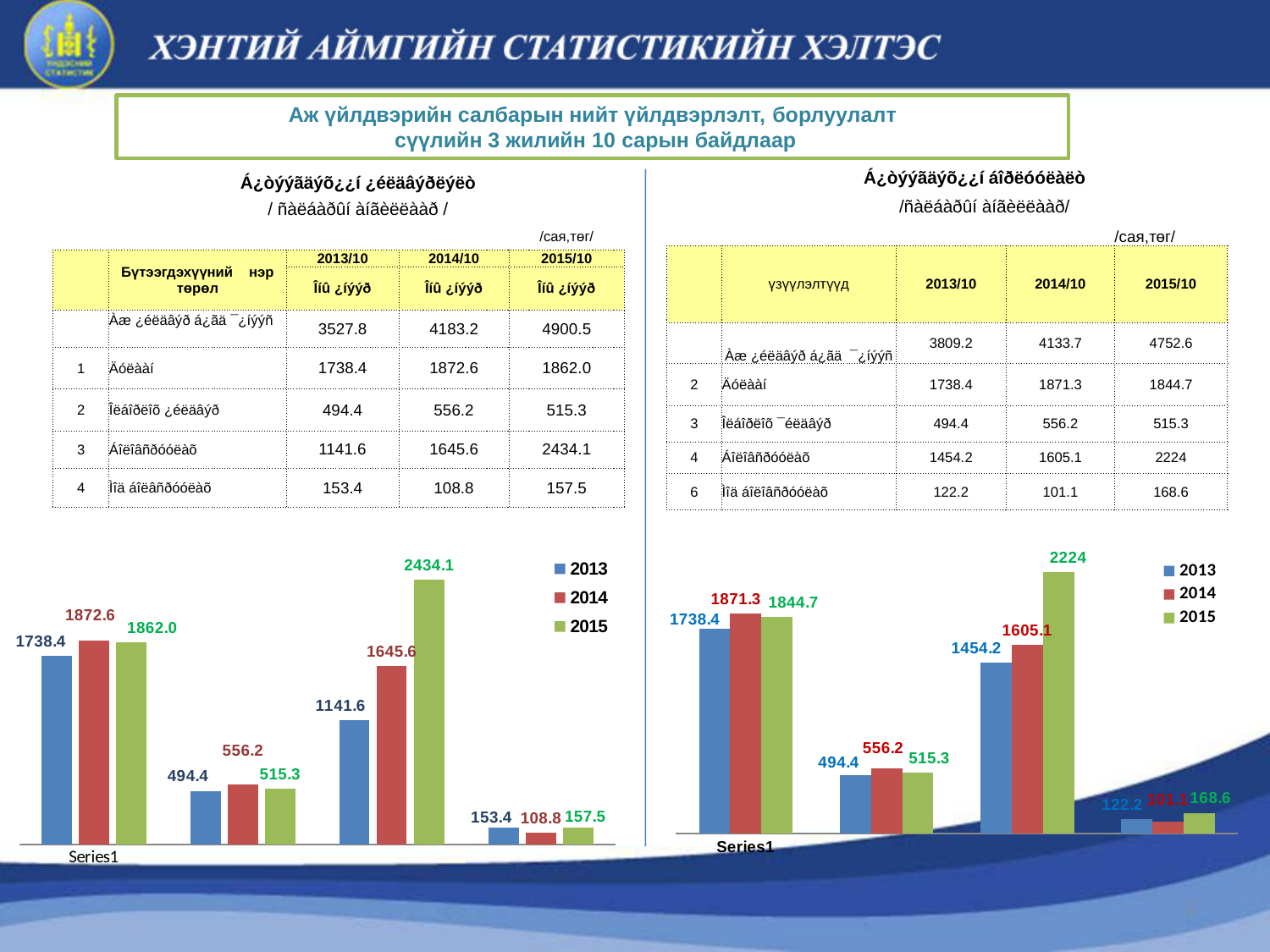

Аж үйлдвэрийн салбарын нийт үйлдвэрлэлт, борлуулалт
 сүүлийн 3 жилийн 10 сарын байдлаар
|  | Á¿òýýãäýõ¿¿í áîðëóóëàëò |  |  |  |
| --- | --- | --- | --- | --- |
|  | /ñàëáàðûí àíãèëëààð/ |  |  |  |
|  |  |  |  | /сая,төг/ |
|  | үзүүлэлтүүд | 2013/10 | 2014/10 | 2015/10 |
|  | Àæ ¿éëäâýð á¿ãä ¯¿íýýñ | 3809.2 | 4133.7 | 4752.6 |
| 2 | Äóëààí | 1738.4 | 1871.3 | 1844.7 |
| 3 | Îëáîðëîõ ¯éëäâýð | 494.4 | 556.2 | 515.3 |
| 4 | Áîëîâñðóóëàõ | 1454.2 | 1605.1 | 2224 |
| 6 | Ìîä áîëîâñðóóëàõ | 122.2 | 101.1 | 168.6 |
| Á¿òýýãäýõ¿¿í ¿éëäâýðëýëò |  |  |  |  |
| --- | --- | --- | --- | --- |
| / ñàëáàðûí àíãèëëààð / |  |  |  |  |
|  |  |  |  | /сая,төг/ |
|  | Бүтээгдэхүүний нэр төрөл | 2013/10 | 2014/10 | 2015/10 |
|  |  | Îíû ¿íýýð | Îíû ¿íýýð | Îíû ¿íýýð |
|  | Àæ ¿éëäâýð á¿ãä ¯¿íýýñ | 3527.8 | 4183.2 | 4900.5 |
| 1 | Äóëààí | 1738.4 | 1872.6 | 1862.0 |
| 2 | Îëáîðëîõ ¿éëäâýð | 494.4 | 556.2 | 515.3 |
| 3 | Áîëîâñðóóëàõ | 1141.6 | 1645.6 | 2434.1 |
| 4 | Ìîä áîëâñðóóëàõ | 153.4 | 108.8 | 157.5 |

### Chart

| Category | 2013 | 2014 | 2015 |
|---|---|---|---|
|  | 1738.4 | 1872.6 | 1862.0 |
|  | 494.4 | 556.2 | 515.3 |
|  | 1141.6 | 1645.6 | 2434.1 |
|  | 153.4 | 108.8 | 157.5 |

### Chart

| Category | 2013 | 2014 | 2015 |
|---|---|---|---|
|  | 1738.4 | 1871.3 | 1844.7 |
|  | 494.4 | 556.2 | 515.3 |
|  | 1454.2 | 1605.1 | 2224.0 |
|  | 122.2 | 101.1 | 168.6 |